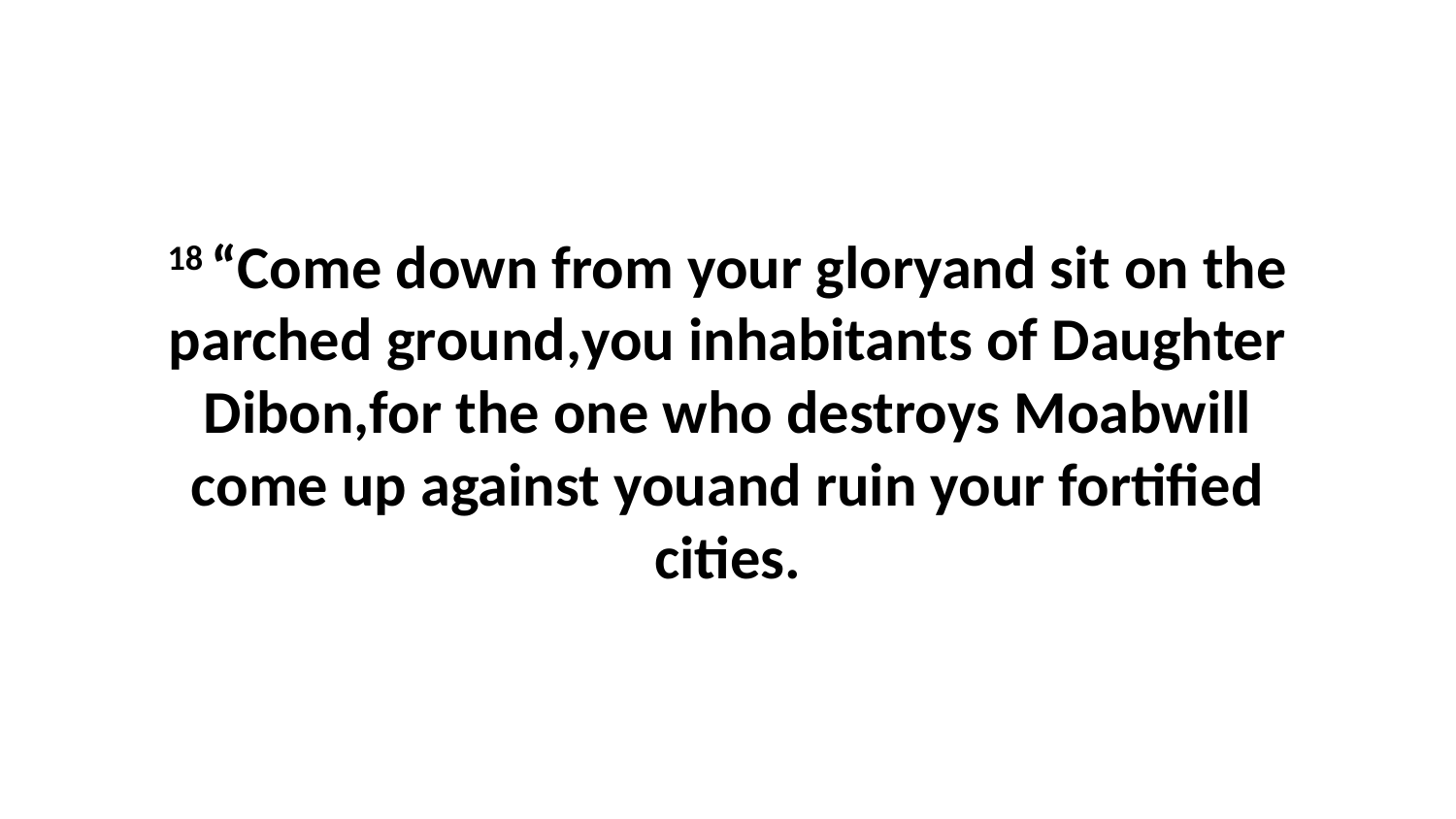

18 “Come down from your gloryand sit on the parched ground,you inhabitants of Daughter Dibon,for the one who destroys Moabwill come up against youand ruin your fortified cities.